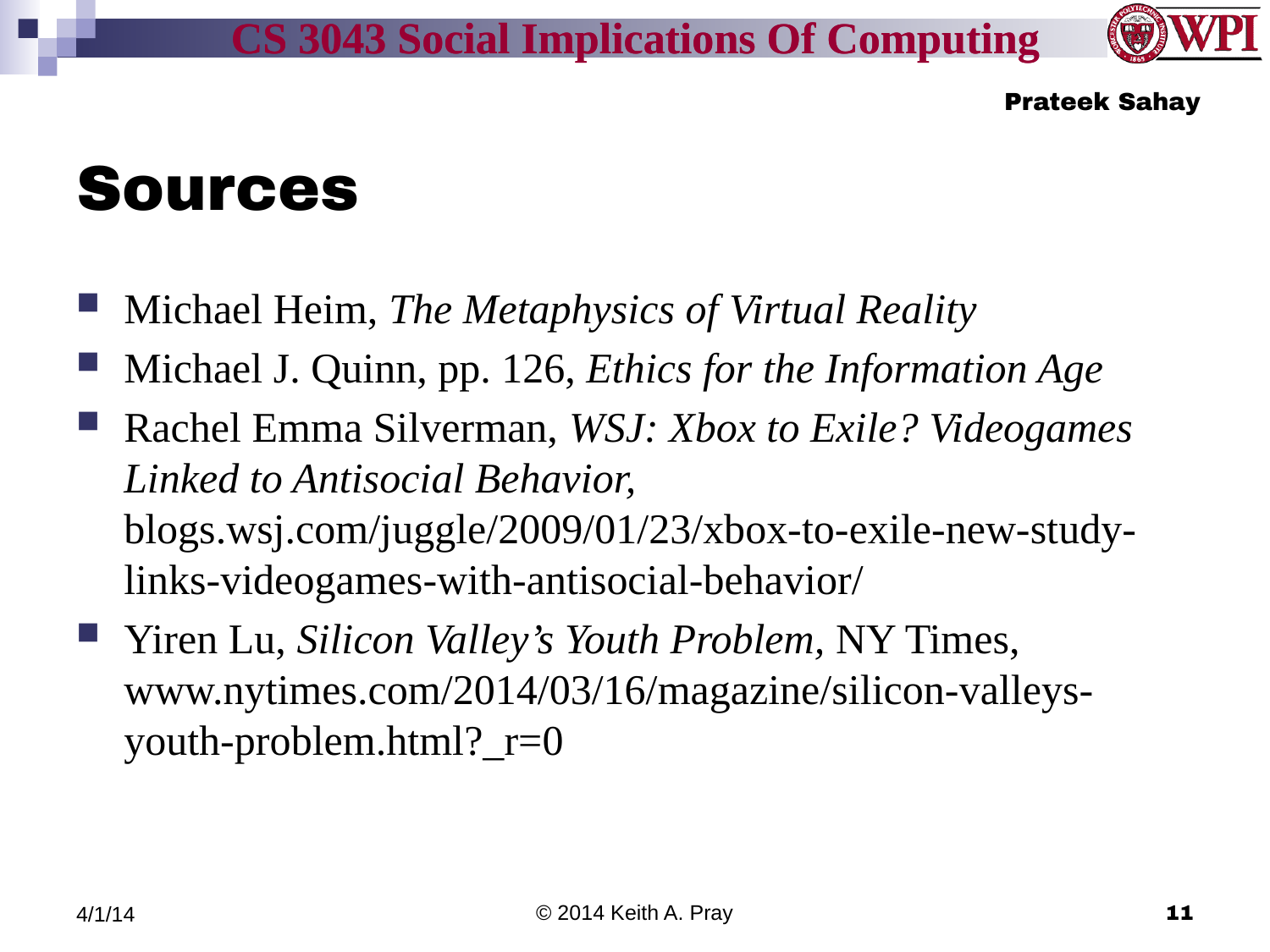

Prateek Sahay
# Sources
Michael Heim, The Metaphysics of Virtual Reality
Michael J. Quinn, pp. 126, Ethics for the Information Age
Rachel Emma Silverman, WSJ: Xbox to Exile? Videogames Linked to Antisocial Behavior, blogs.wsj.com/juggle/2009/01/23/xbox-to-exile-new-study-links-videogames-with-antisocial-behavior/
Yiren Lu, Silicon Valley’s Youth Problem, NY Times, www.nytimes.com/2014/03/16/magazine/silicon-valleys-youth-problem.html?_r=0

4/1/14
© 2014 Keith A. Pray
11